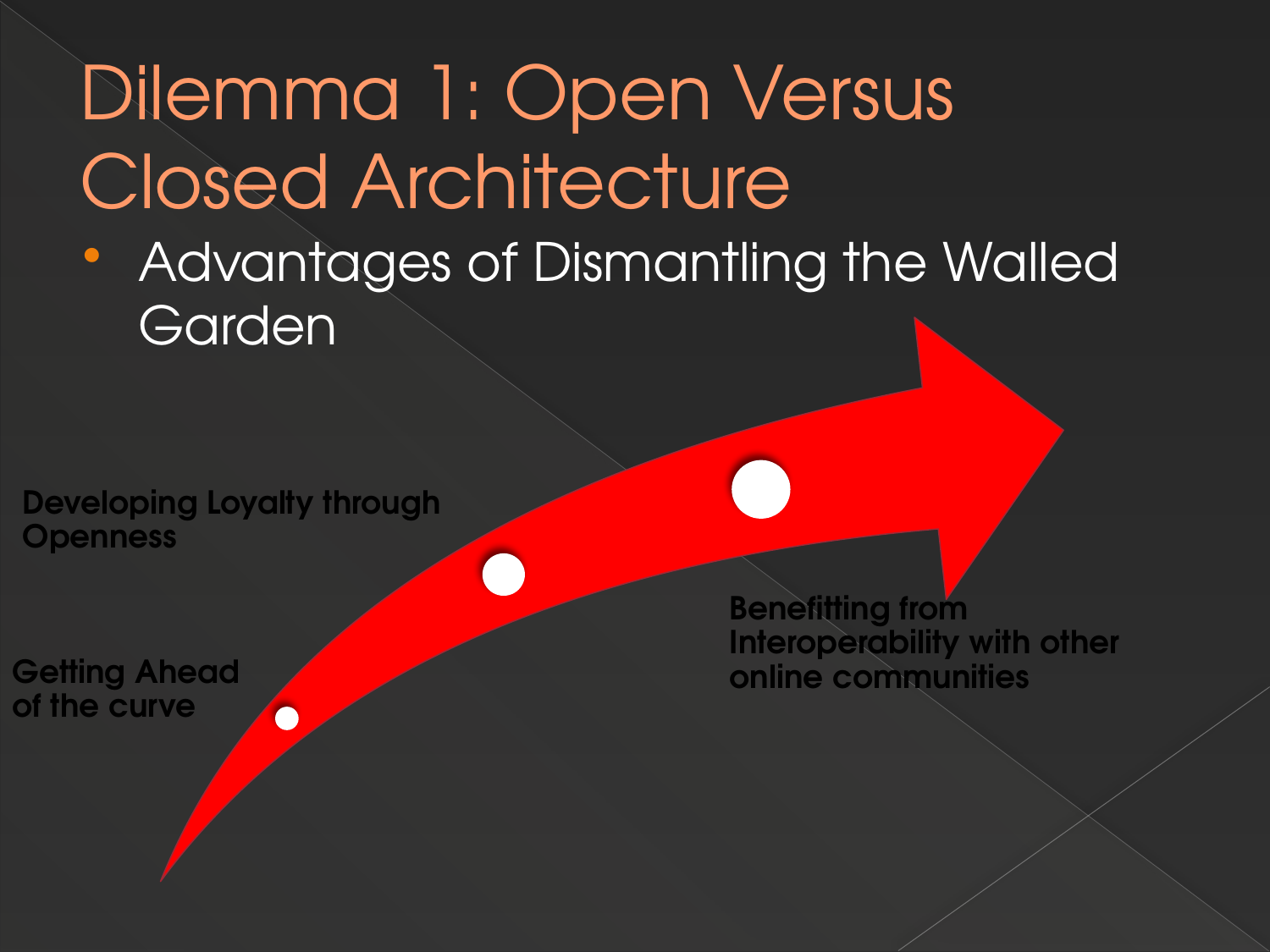

# Dilemma 1: Open Versus Closed Architecture
Advantages of Dismantling the Walled Garden
Getting Ahead of the curve
Developing Loyalty through Openness
Benefitting from Interoperability with other online communities